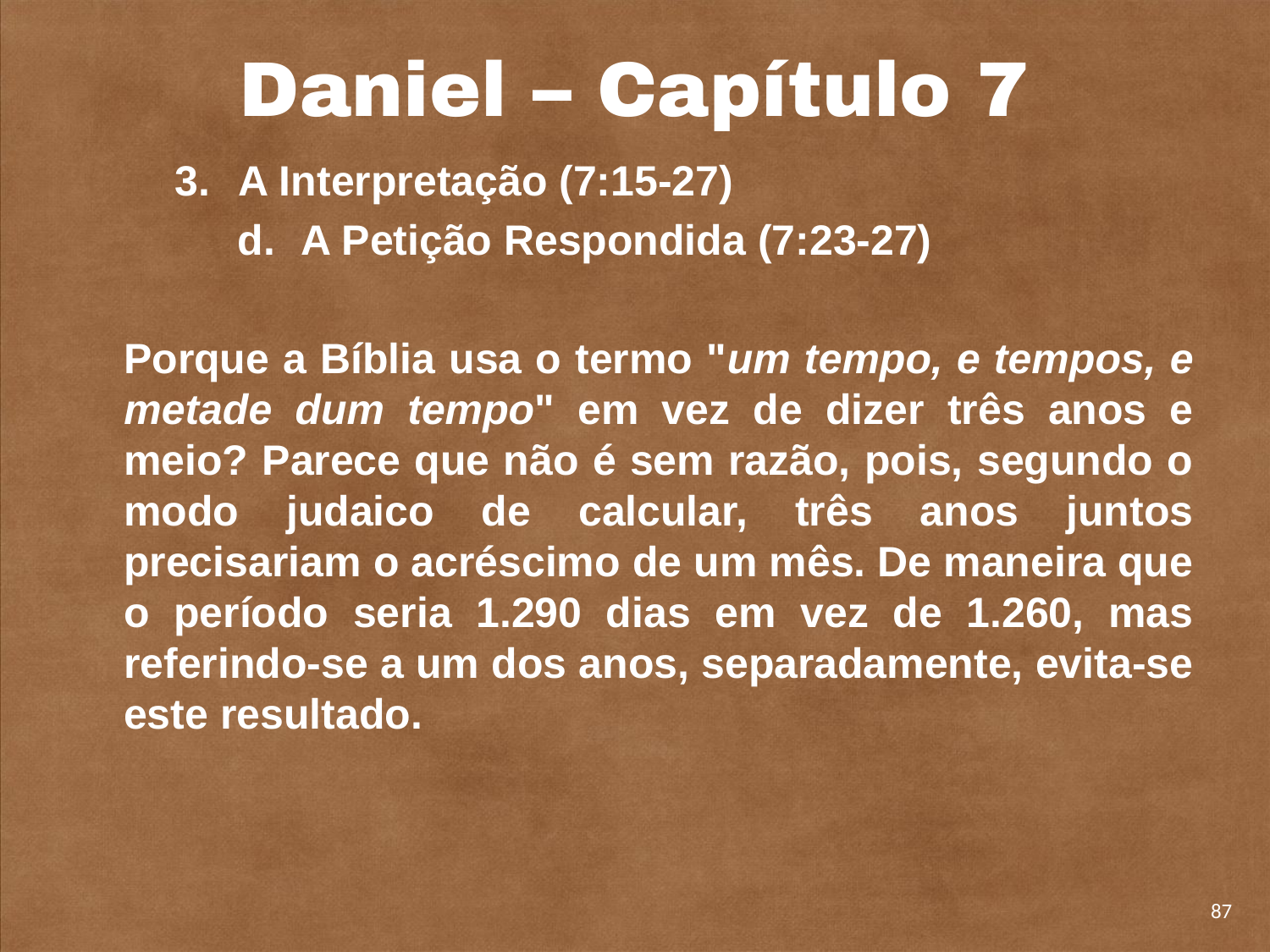

# Daniel – Capítulo 7
3.	A Interpretação (7:15-27)
d.	A Petição Respondida (7:23-27)

	Porque a Bíblia usa o termo "um tempo, e tempos, e metade dum tempo" em vez de dizer três anos e meio? Parece que não é sem razão, pois, segundo o modo judaico de calcular, três anos juntos precisariam o acréscimo de um mês. De maneira que o período seria 1.290 dias em vez de 1.260, mas referindo-se a um dos anos, separadamente, evita-se este resultado.
87